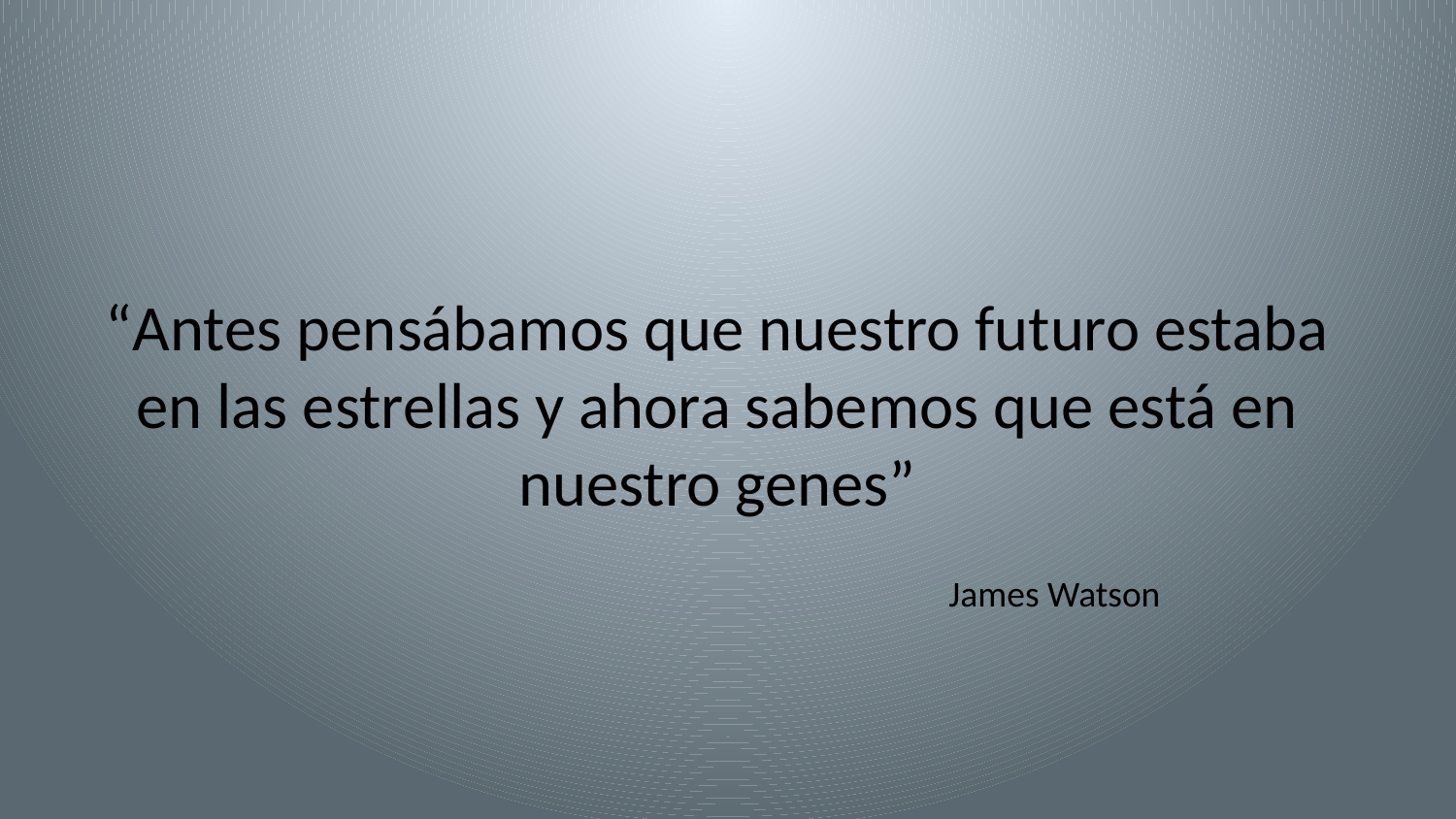

“Antes pensábamos que nuestro futuro estaba en las estrellas y ahora sabemos que está en nuestro genes”
# James Watson